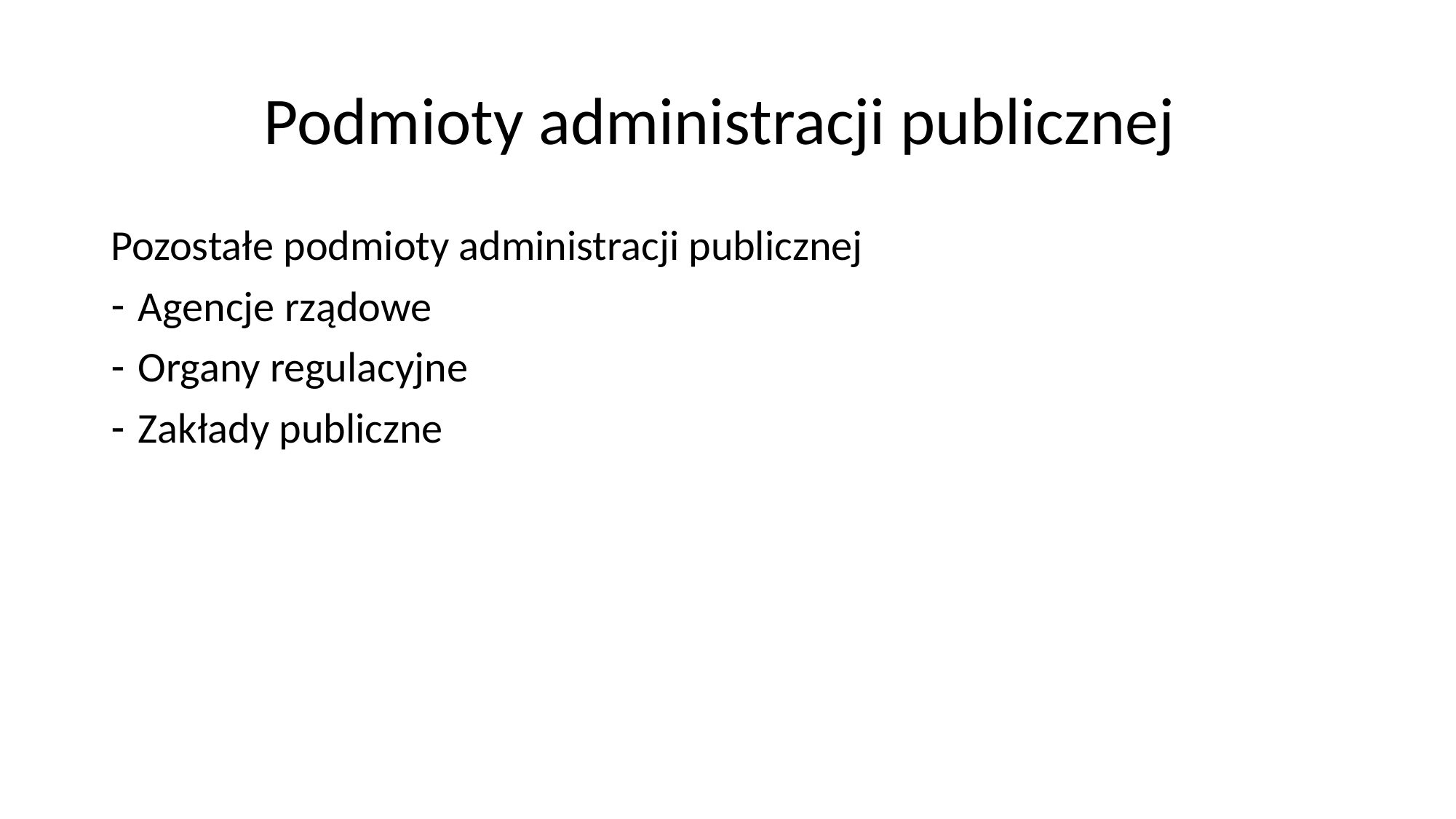

# Podmioty administracji publicznej
Pozostałe podmioty administracji publicznej
Agencje rządowe
Organy regulacyjne
Zakłady publiczne